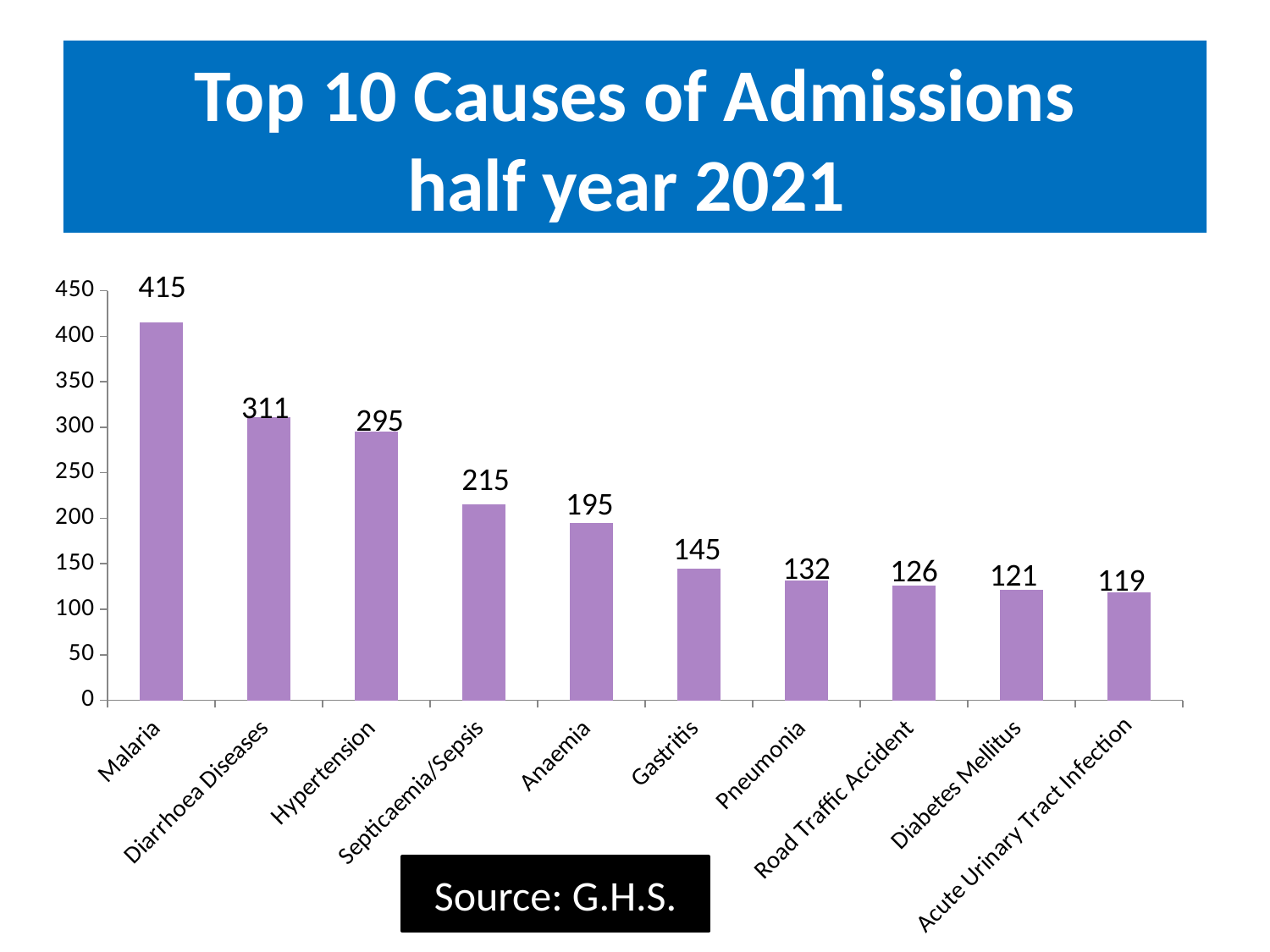

# Top 10 Causes of Admissions half year 2021

### Chart

| Category | Series 1 |
|---|---|
| Malaria  | 415.0 |
| Diarrhoea Diseases  | 311.0 |
| Hypertension  | 295.0 |
| Septicaemia/Sepsis  | 215.0 |
| Anaemia  | 195.0 |
| Gastritis  | 145.0 |
| Pneumonia  | 132.0 |
| Road Traffic Accident  | 126.0 |
| Diabetes Mellitus  | 121.0 |
| Acute Urinary Tract Infection | 119.0 |
Source: G.H.S.